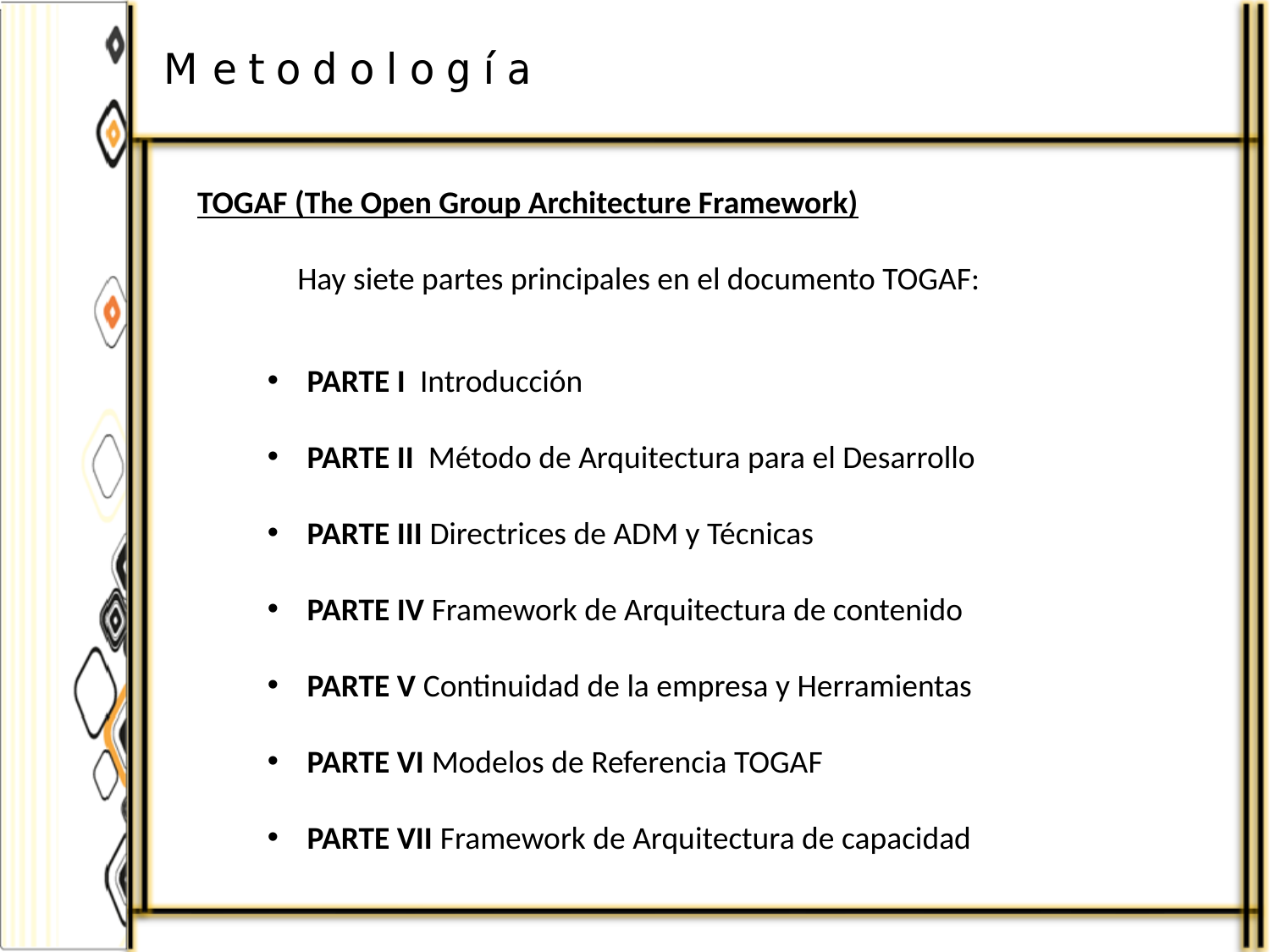

Metodología
TOGAF (The Open Group Architecture Framework)
Hay siete partes principales en el documento TOGAF:
PARTE I  Introducción
PARTE II  Método de Arquitectura para el Desarrollo
PARTE III Directrices de ADM y Técnicas
PARTE IV Framework de Arquitectura de contenido
PARTE V Continuidad de la empresa y Herramientas
PARTE VI Modelos de Referencia TOGAF
PARTE VII Framework de Arquitectura de capacidad